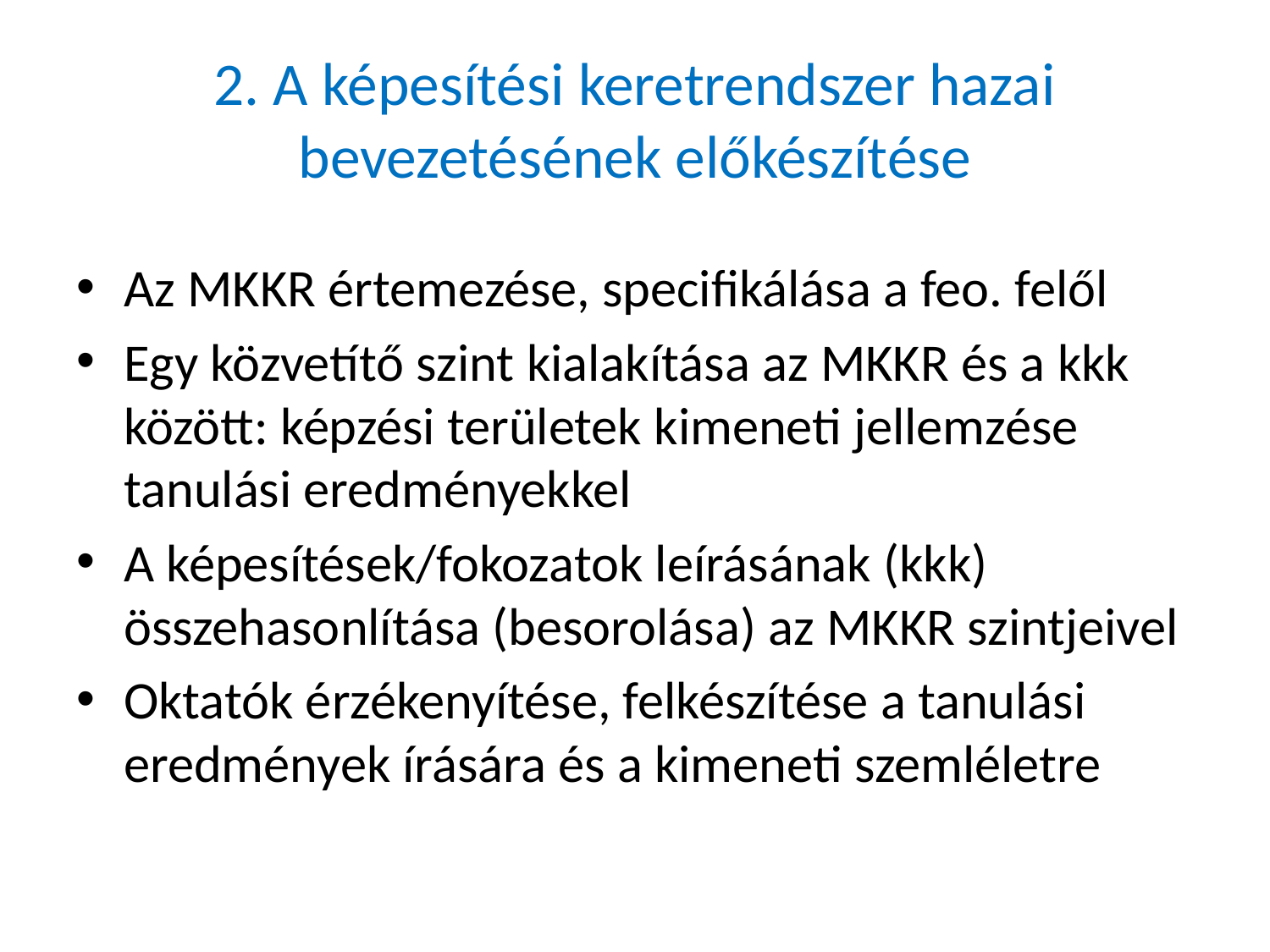

# 2. A képesítési keretrendszer hazai bevezetésének előkészítése
Az MKKR értemezése, specifikálása a feo. felől
Egy közvetítő szint kialakítása az MKKR és a kkk között: képzési területek kimeneti jellemzése tanulási eredményekkel
A képesítések/fokozatok leírásának (kkk) összehasonlítása (besorolása) az MKKR szintjeivel
Oktatók érzékenyítése, felkészítése a tanulási eredmények írására és a kimeneti szemléletre